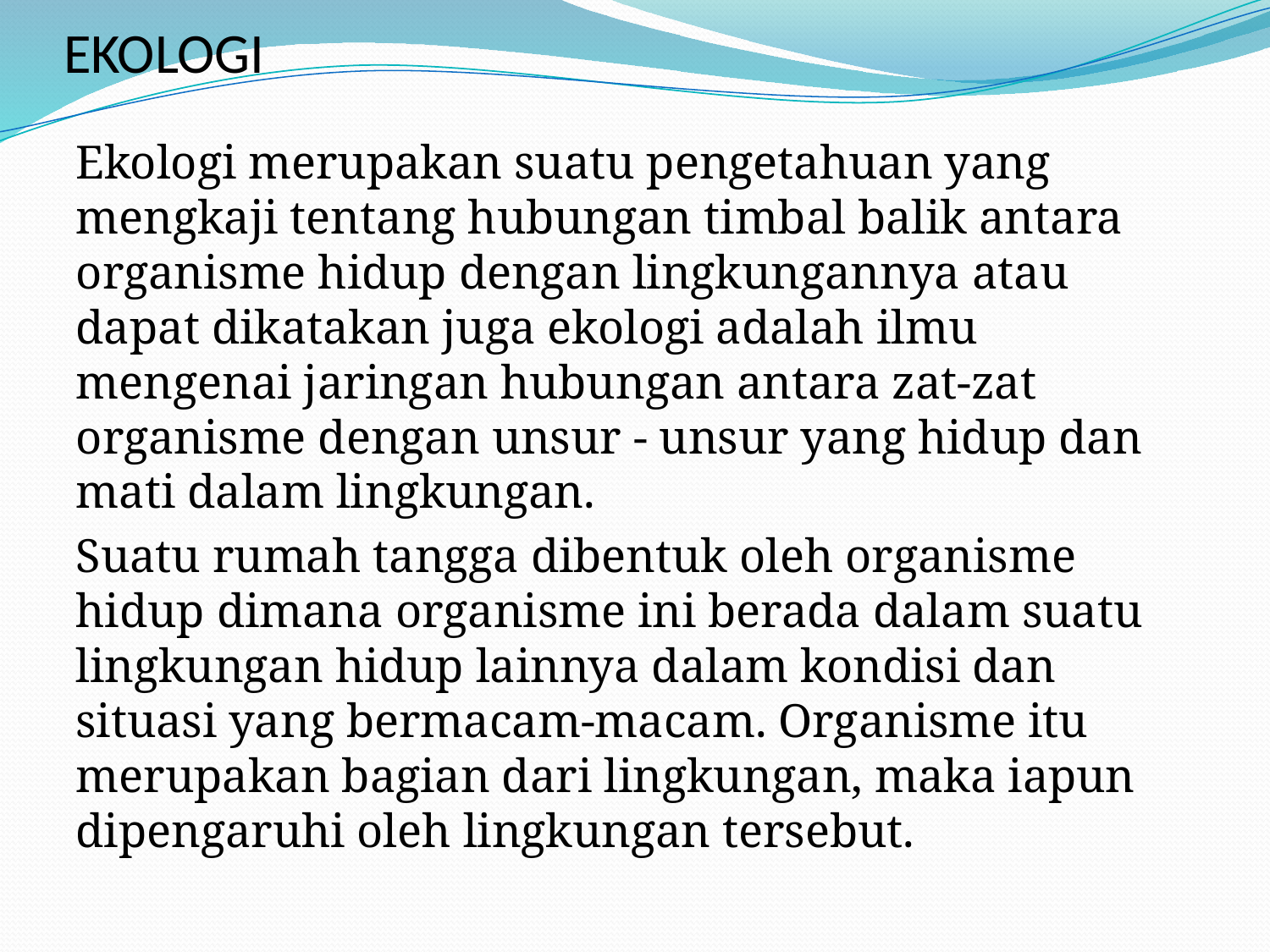

# EKOLOGI
Ekologi merupakan suatu pengetahuan yang mengkaji tentang hubungan timbal balik antara organisme hidup dengan lingkungannya atau dapat dikatakan juga ekologi adalah ilmu mengenai jaringan hubungan antara zat-zat organisme dengan unsur - unsur yang hidup dan mati dalam lingkungan.
Suatu rumah tangga dibentuk oleh organisme hidup dimana organisme ini berada dalam suatu lingkungan hidup lainnya dalam kondisi dan situasi yang bermacam-macam. Organisme itu merupakan bagian dari lingkungan, maka iapun dipengaruhi oleh lingkungan tersebut.